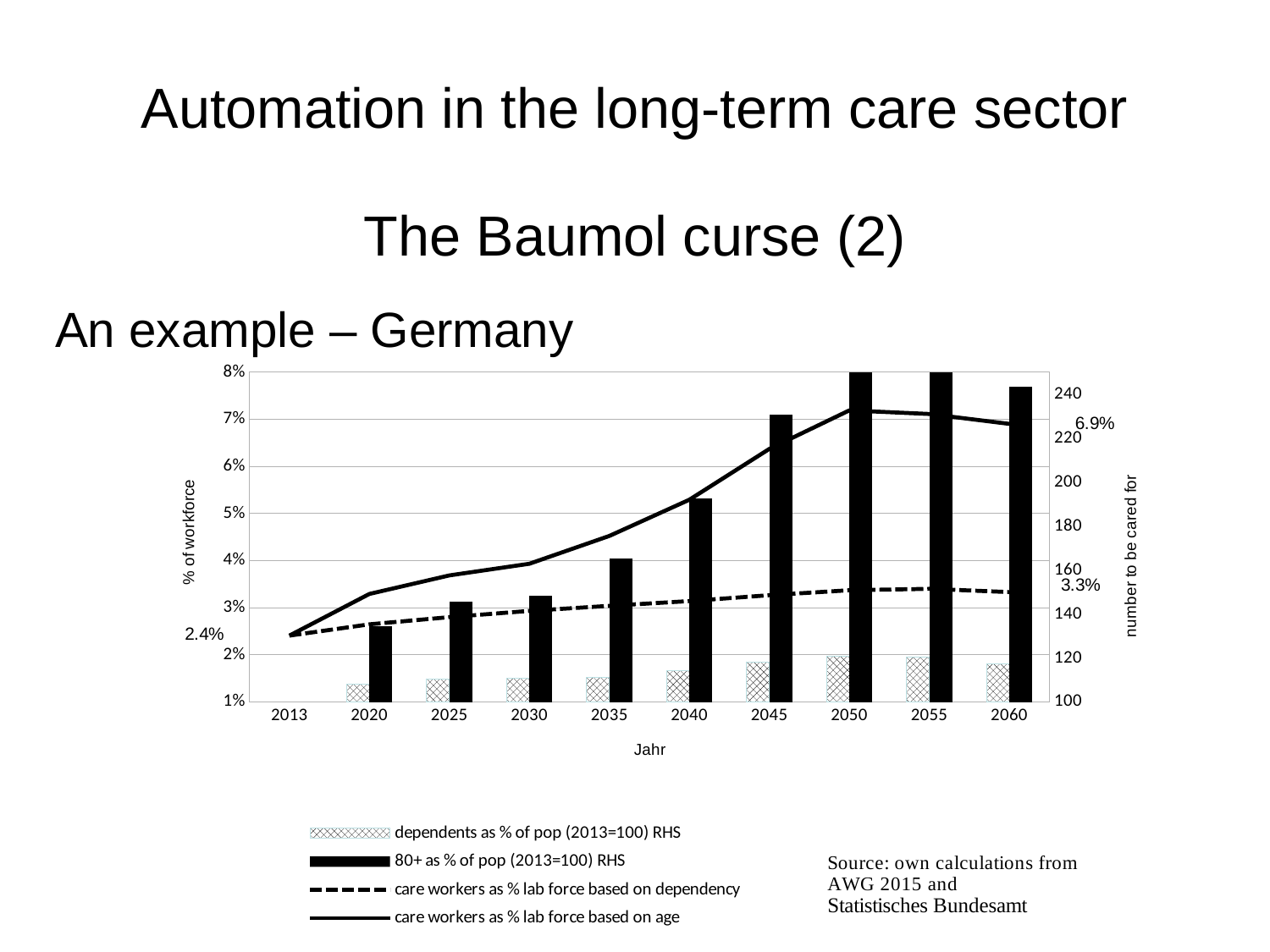

Automation in the long-term care sector
The Baumol curse (2)

An example – Germany

### Chart

| Category | dependents as % of pop (2013=100) RHS | 80+ as % of pop (2013=100) RHS | care workers as % lab force based on dependency | care workers as % lab force based on age |
|---|---|---|---|---|